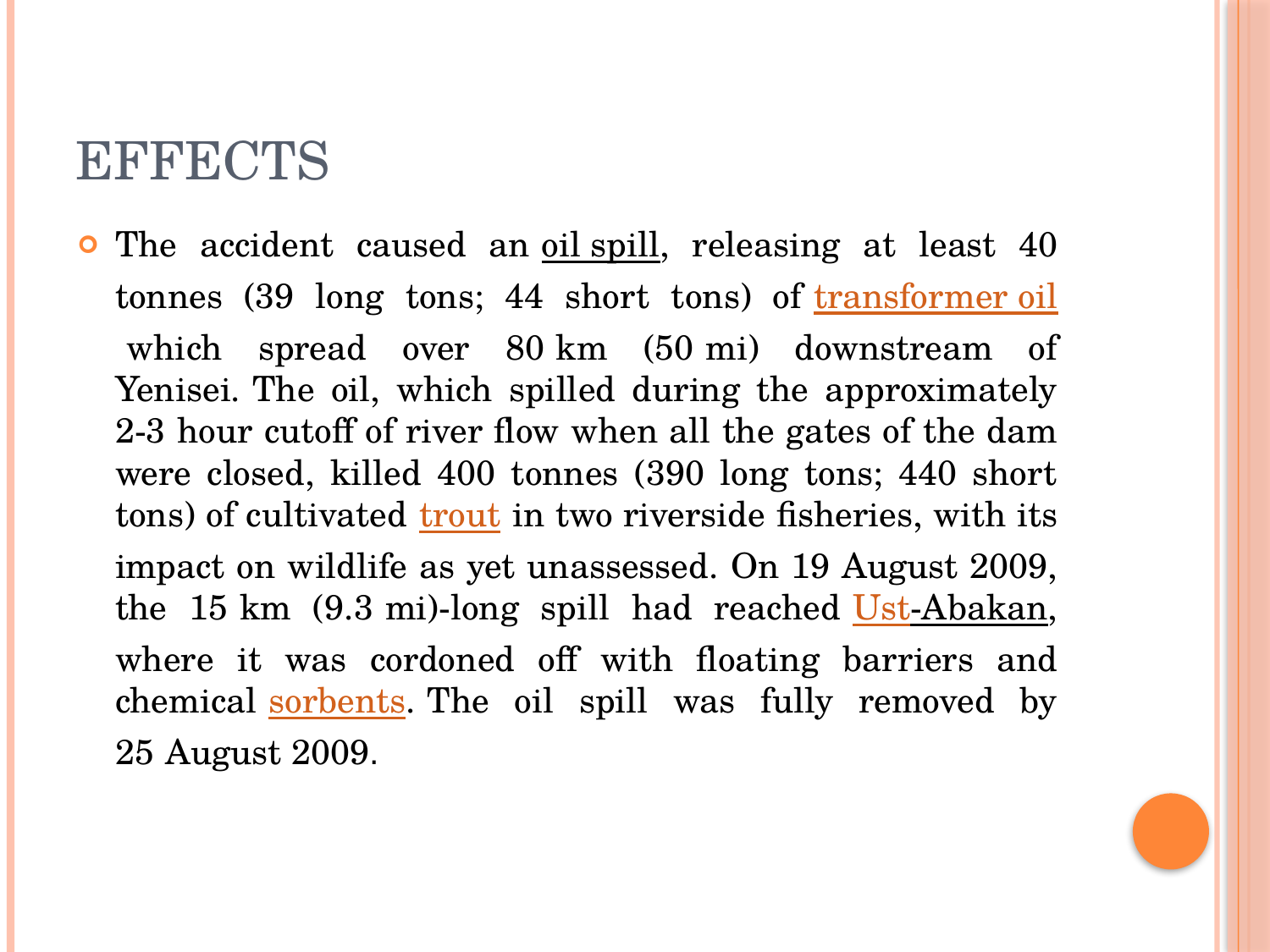

# Effects
The accident caused an oil spill, releasing at least 40 tonnes (39 long tons; 44 short tons) of transformer oil which spread over 80 km (50 mi) downstream of Yenisei. The oil, which spilled during the approximately 2-3 hour cutoff of river flow when all the gates of the dam were closed, killed 400 tonnes (390 long tons; 440 short tons) of cultivated trout in two riverside fisheries, with its impact on wildlife as yet unassessed. On 19 August 2009, the 15 km (9.3 mi)-long spill had reached Ust-Abakan, where it was cordoned off with floating barriers and chemical sorbents. The oil spill was fully removed by 25 August 2009.